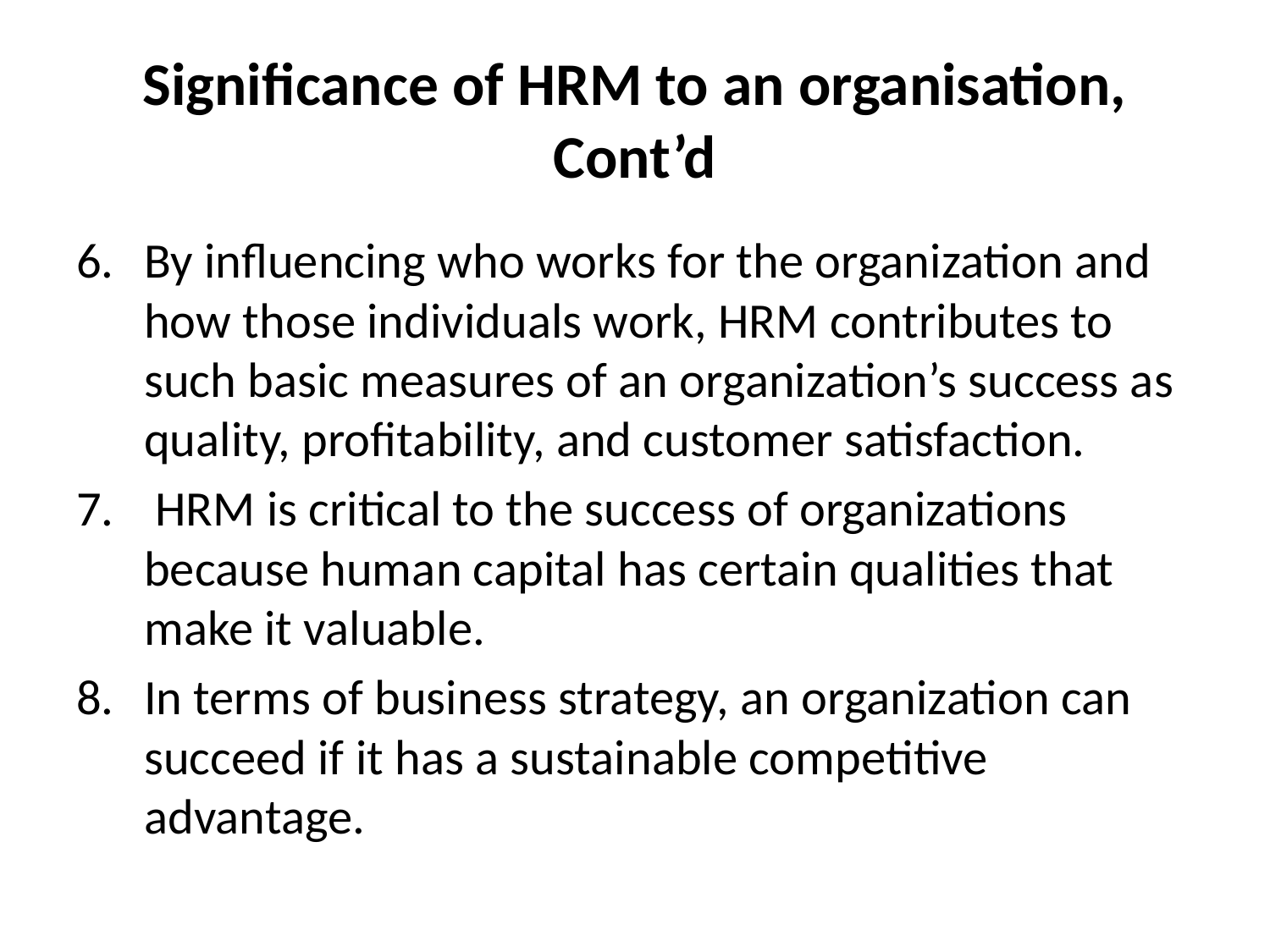

# Significance of HRM to an organisation, Cont’d
By influencing who works for the organization and how those individuals work, HRM contributes to such basic measures of an organization’s success as quality, profitability, and customer satisfaction.
 HRM is critical to the success of organizations because human capital has certain qualities that make it valuable.
In terms of business strategy, an organization can succeed if it has a sustainable competitive advantage.